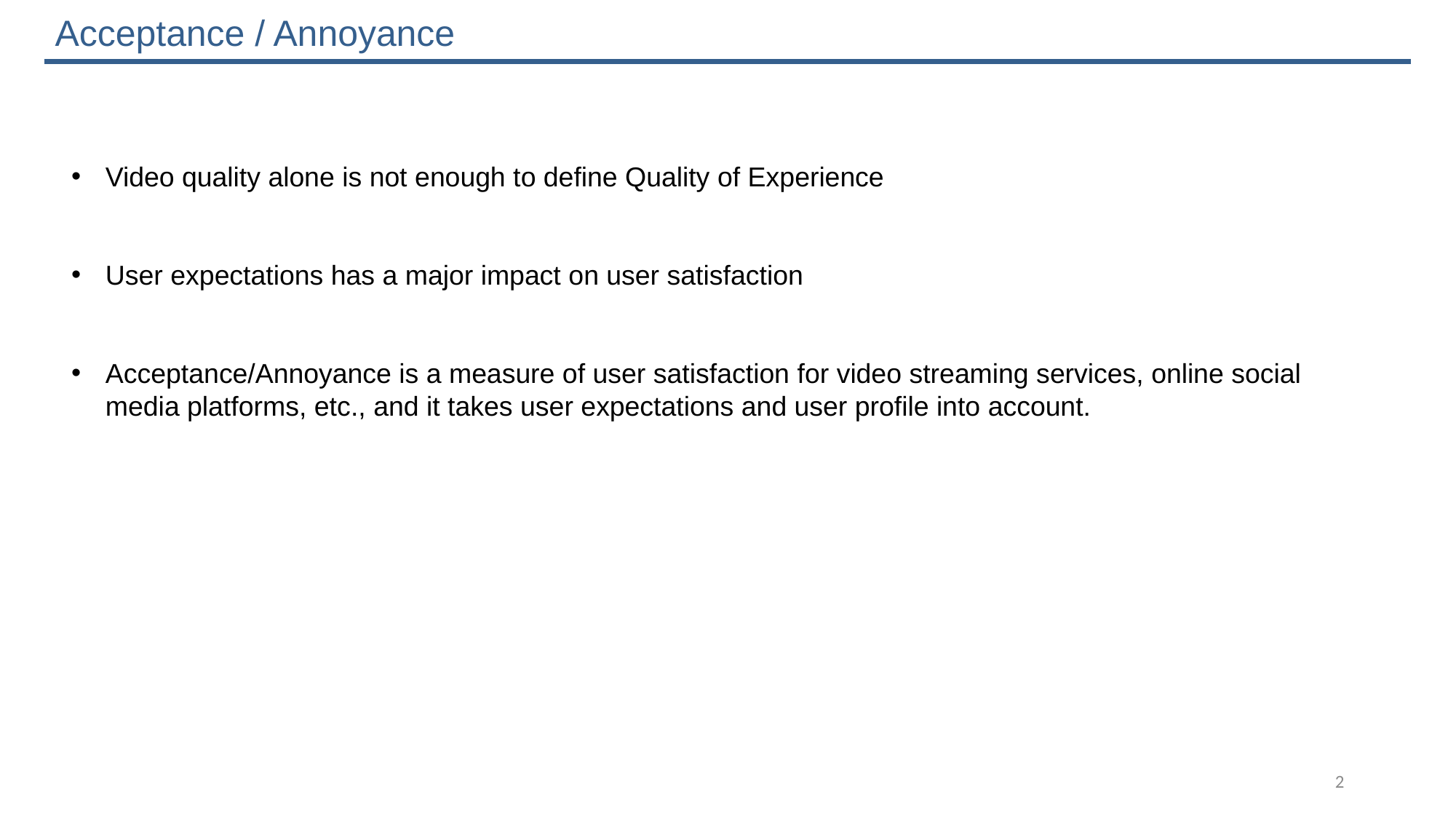

# Acceptance / Annoyance

Video quality alone is not enough to define Quality of Experience

User expectations has a major impact on user satisfaction

Acceptance/Annoyance is a measure of user satisfaction for video streaming services, online social media platforms, etc., and it takes user expectations and user profile into account.

2